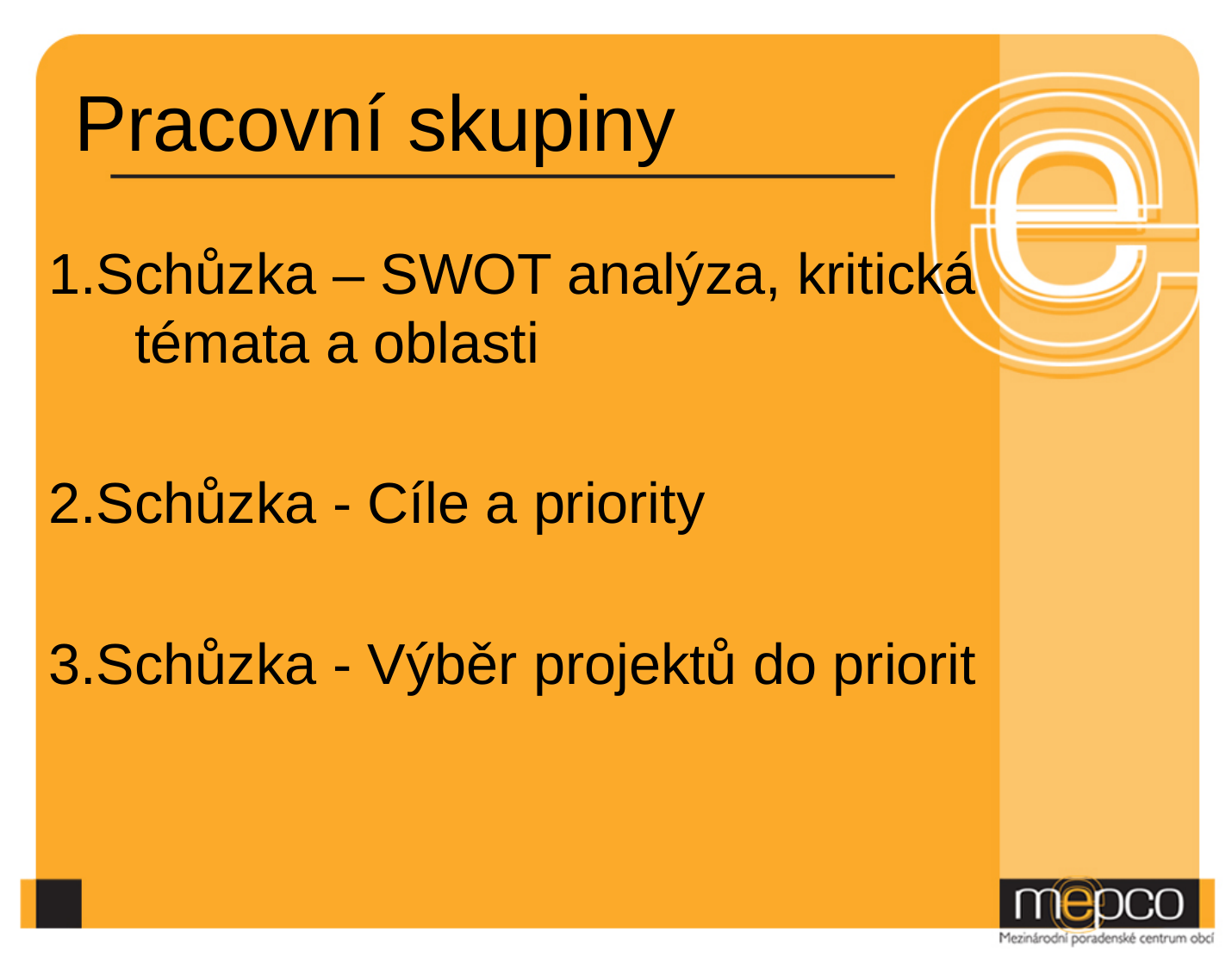

# Pracovní skupiny
1.Schůzka – SWOT analýza, kritická témata a oblasti

2.Schůzka - Cíle a priority

3.Schůzka - Výběr projektů do priorit